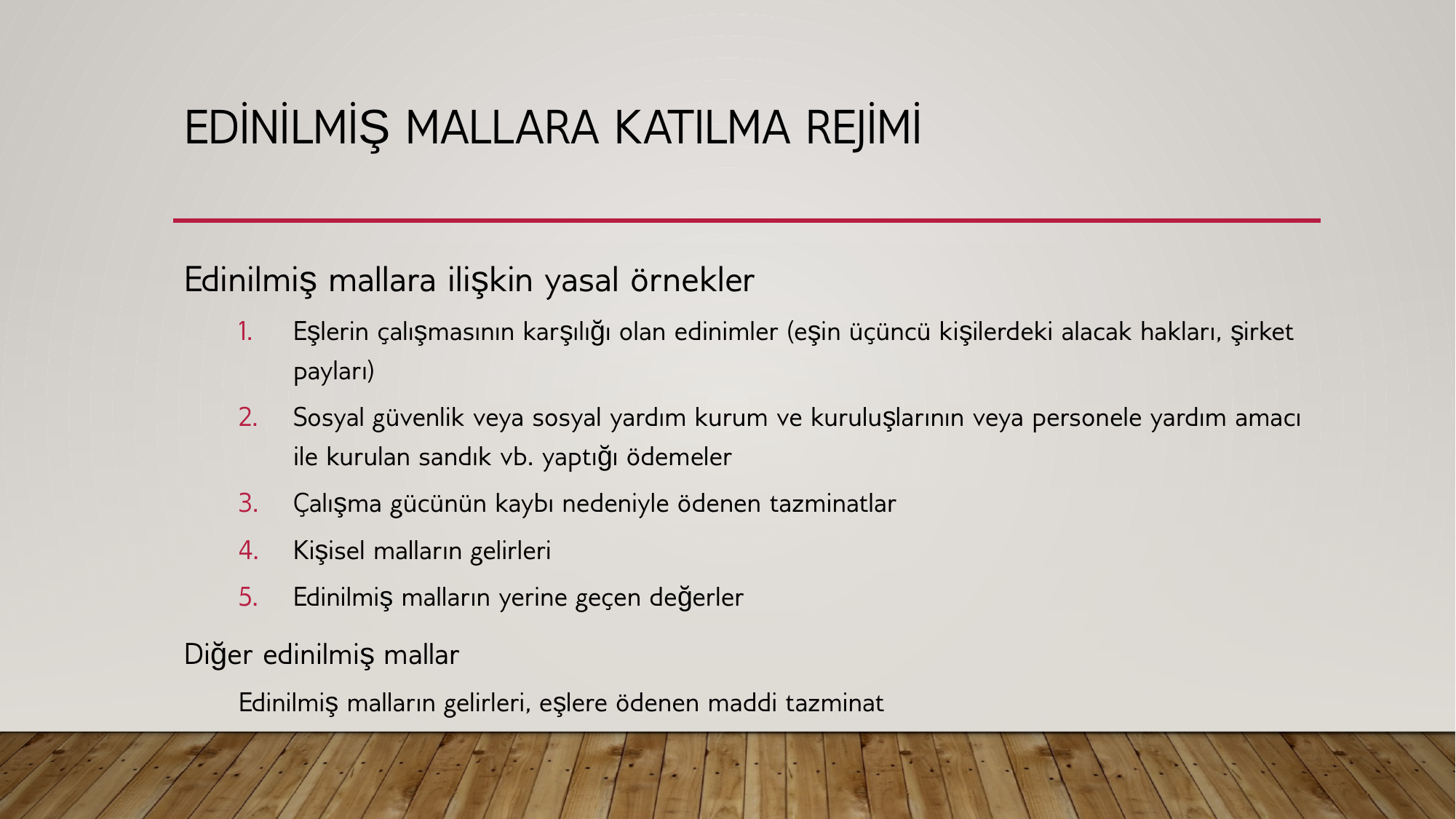

# EDİNİLMİŞ MALLARA KATILMA REJİMİ
Edinilmiş mallara ilişkin yasal örnekler
Eşlerin çalışmasının karşılığı olan edinimler (eşin üçüncü kişilerdeki alacak hakları, şirket payları)
Sosyal güvenlik veya sosyal yardım kurum ve kuruluşlarının veya personele yardım amacı ile kurulan sandık vb. yaptığı ödemeler
Çalışma gücünün kaybı nedeniyle ödenen tazminatlar
Kişisel malların gelirleri
Edinilmiş malların yerine geçen değerler
Diğer edinilmiş mallar
Edinilmiş malların gelirleri, eşlere ödenen maddi tazminat